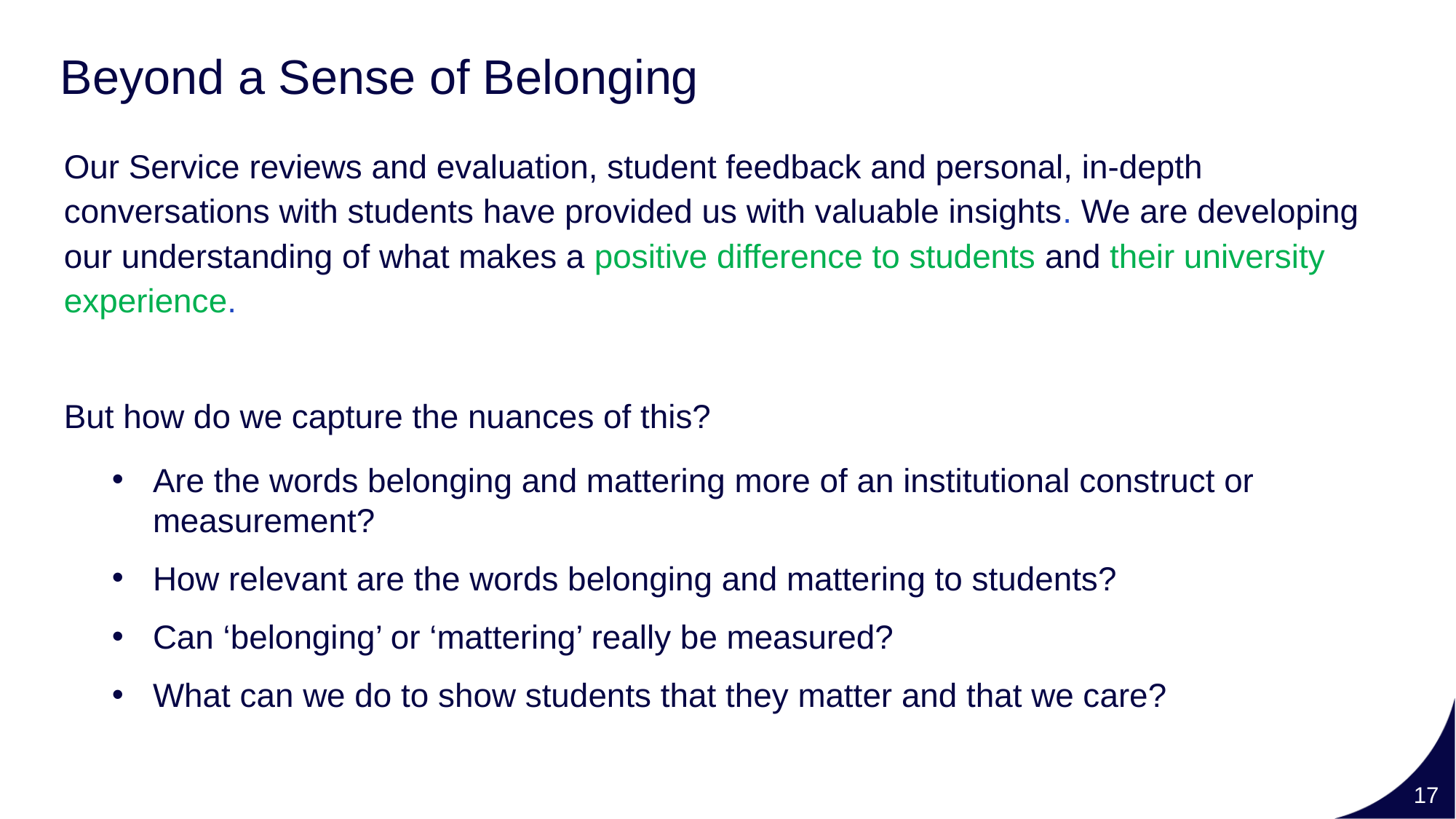

Slide Title 17
Beyond a Sense of Belonging

Our Service reviews and evaluation, student feedback and personal, in-depth conversations with students have provided us with valuable insights. We are developing our understanding of what makes a positive difference to students and their university experience.
But how do we capture the nuances of this?
Are the words belonging and mattering more of an institutional construct or measurement?
How relevant are the words belonging and mattering to students?
Can ‘belonging’ or ‘mattering’ really be measured?
What can we do to show students that they matter and that we care?